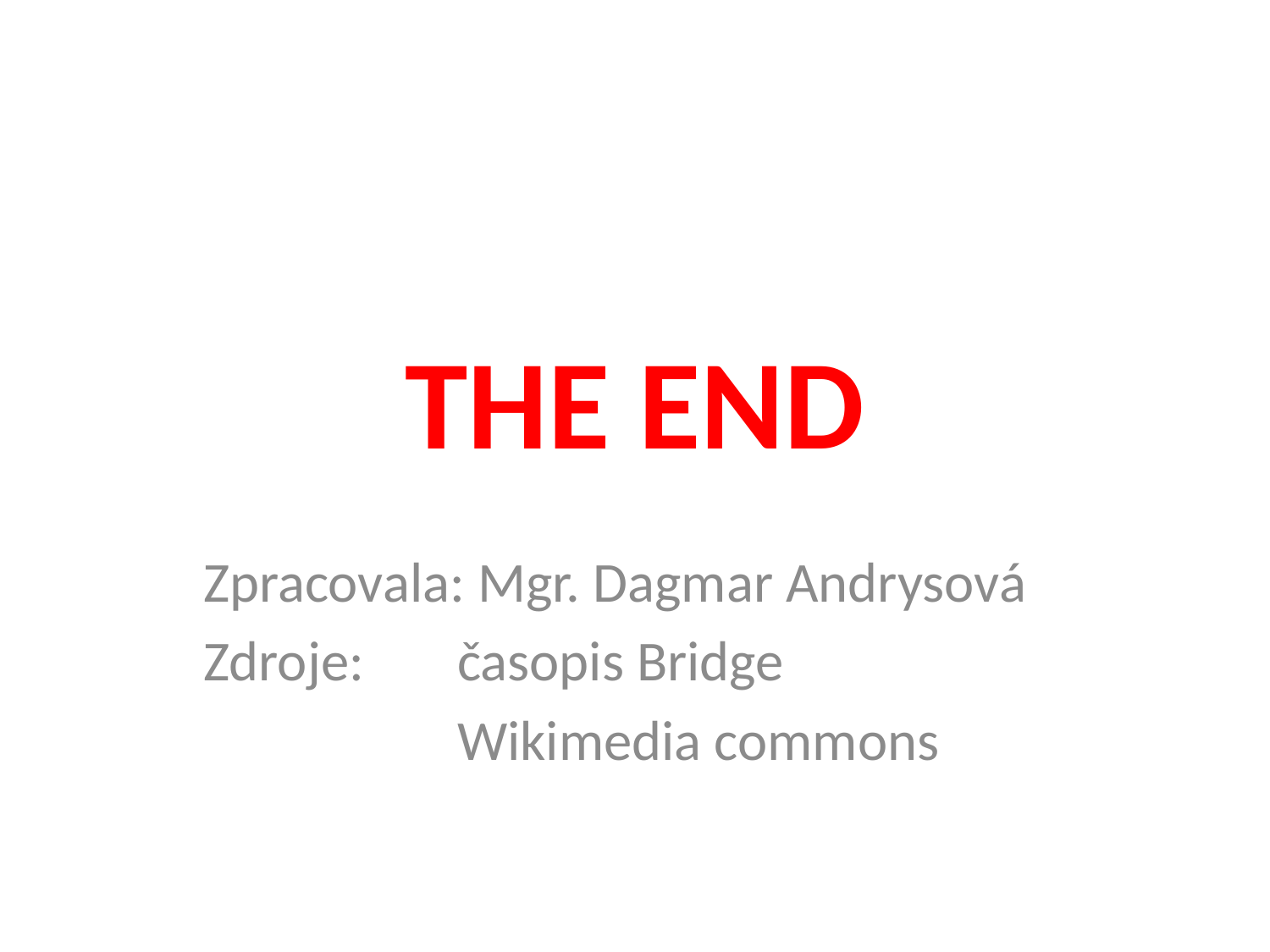

# THE END
Zpracovala: Mgr. Dagmar Andrysová
Zdroje: 	časopis Bridge
		Wikimedia commons